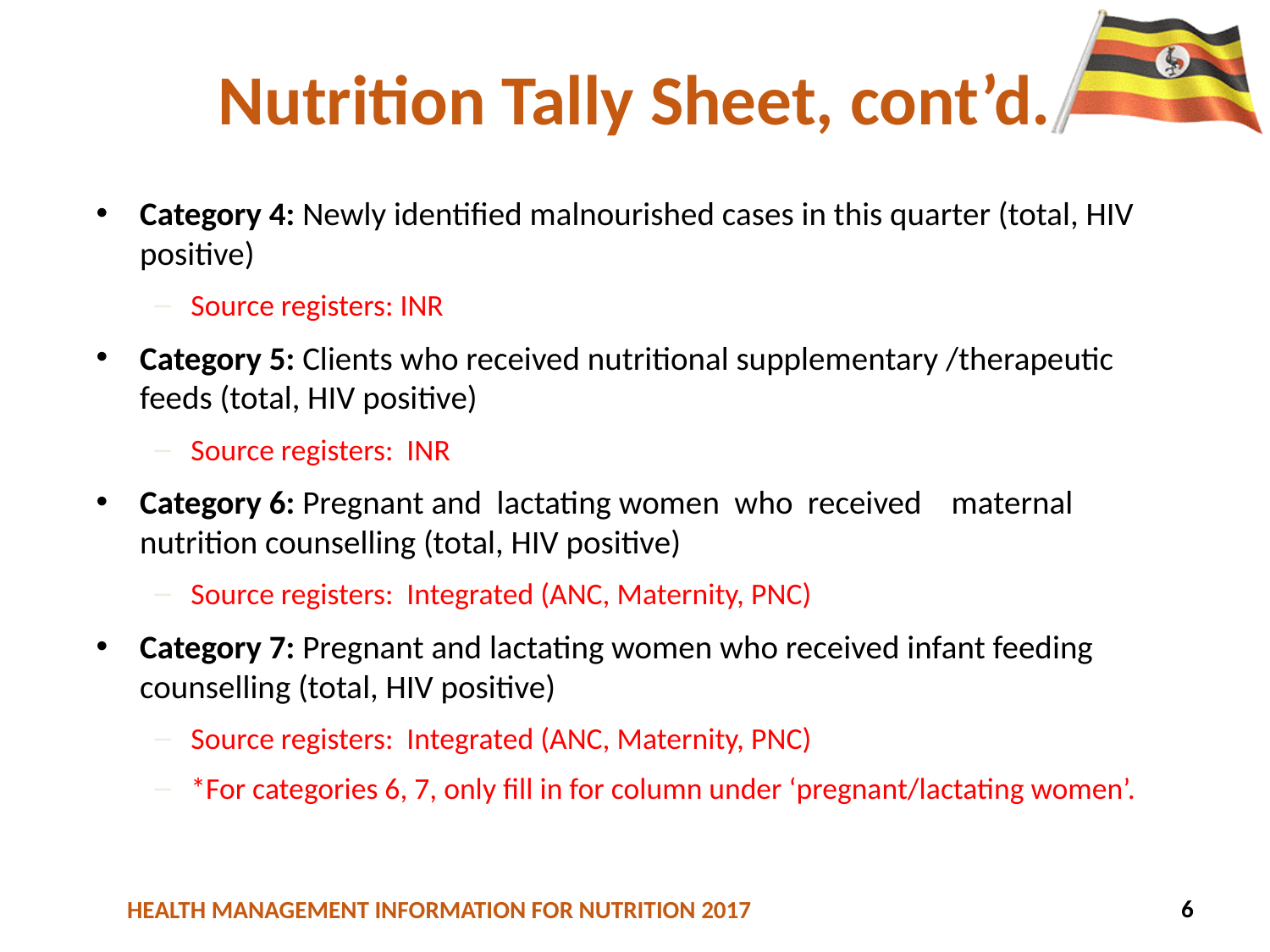

# Nutrition Tally Sheet, cont’d.
Category 4: Newly identified malnourished cases in this quarter (total, HIV positive)
Source registers: INR
Category 5: Clients who received nutritional supplementary /therapeutic feeds (total, HIV positive)
Source registers:  INR
Category 6: Pregnant and  lactating women  who  received    maternal nutrition counselling (total, HIV positive)
Source registers:  Integrated (ANC, Maternity, PNC)
Category 7: Pregnant and lactating women who received infant feeding counselling (total, HIV positive)
Source registers:  Integrated (ANC, Maternity, PNC)
*For categories 6, 7, only fill in for column under ‘pregnant/lactating women’.

99
6